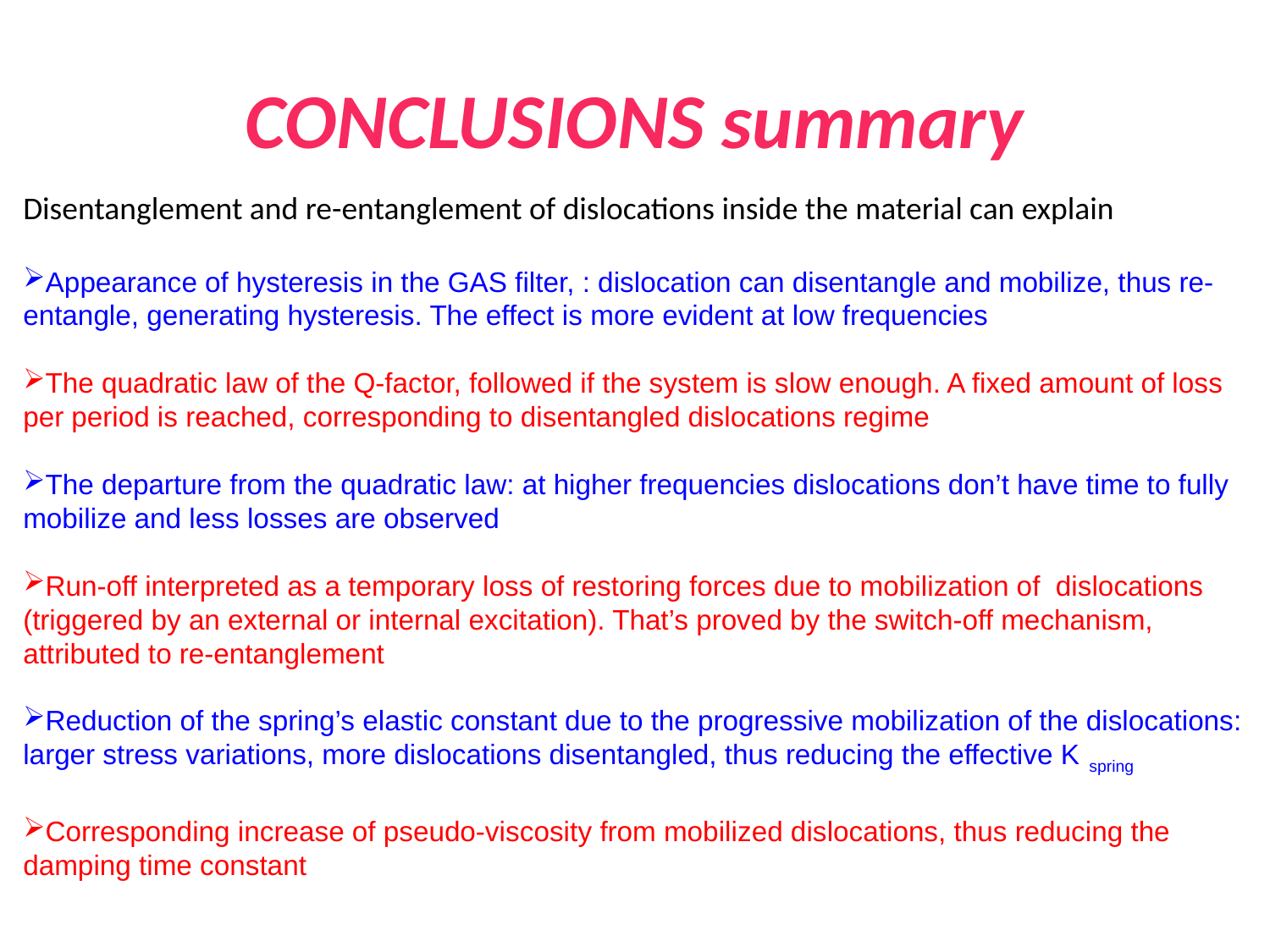

# CONCLUSIONS summary
Disentanglement and re-entanglement of dislocations inside the material can explain

Appearance of hysteresis in the GAS filter, : dislocation can disentangle and mobilize, thus re-entangle, generating hysteresis. The effect is more evident at low frequencies

The quadratic law of the Q-factor, followed if the system is slow enough. A fixed amount of loss per period is reached, corresponding to disentangled dislocations regime

The departure from the quadratic law: at higher frequencies dislocations don’t have time to fully mobilize and less losses are observed

Run-off interpreted as a temporary loss of restoring forces due to mobilization of  dislocations (triggered by an external or internal excitation). That’s proved by the switch-off mechanism, attributed to re-entanglement

Reduction of the spring’s elastic constant due to the progressive mobilization of the dislocations: larger stress variations, more dislocations disentangled, thus reducing the effective K spring

Corresponding increase of pseudo-viscosity from mobilized dislocations, thus reducing the damping time constant